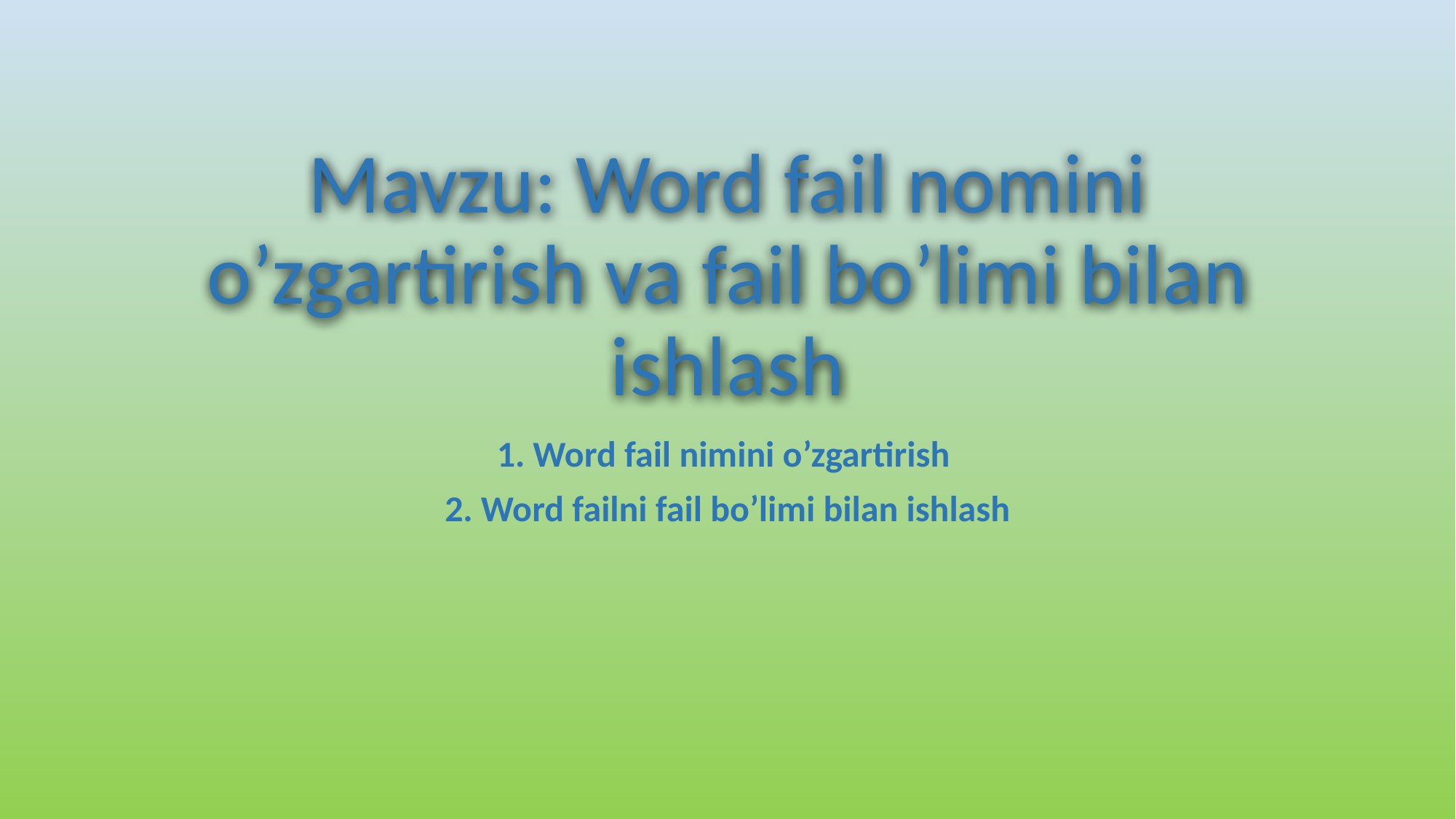

# Mavzu: Word fail nomini o’zgartirish va fail bo’limi bilan ishlash
1. Word fail nimini o’zgartirish
2. Word failni fail bo’limi bilan ishlash